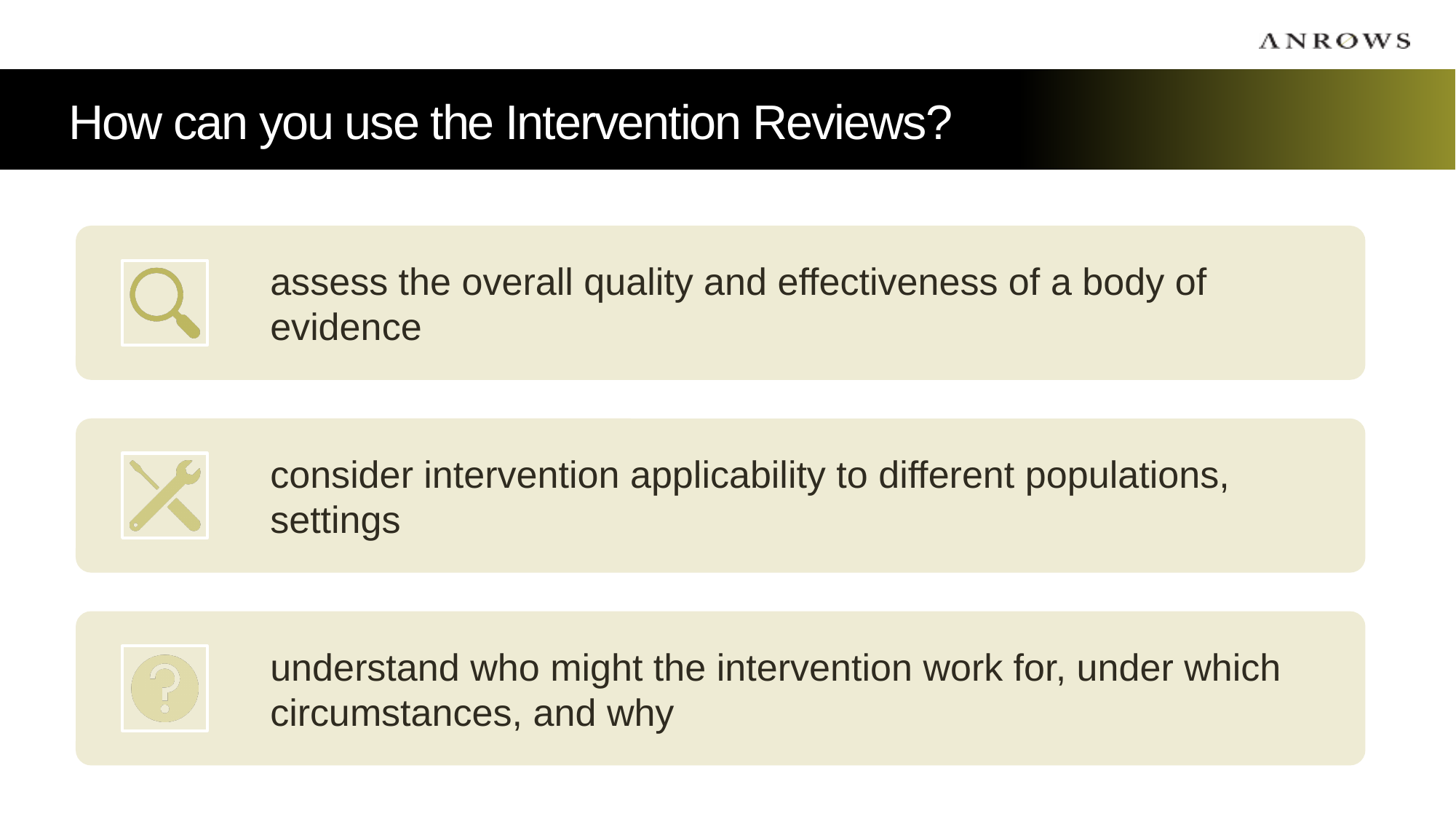

# How can you use the Intervention Reviews?
assess the overall quality and effectiveness of a body of evidence
consider intervention applicability to different populations, settings
understand who might the intervention work for, under which circumstances, and why